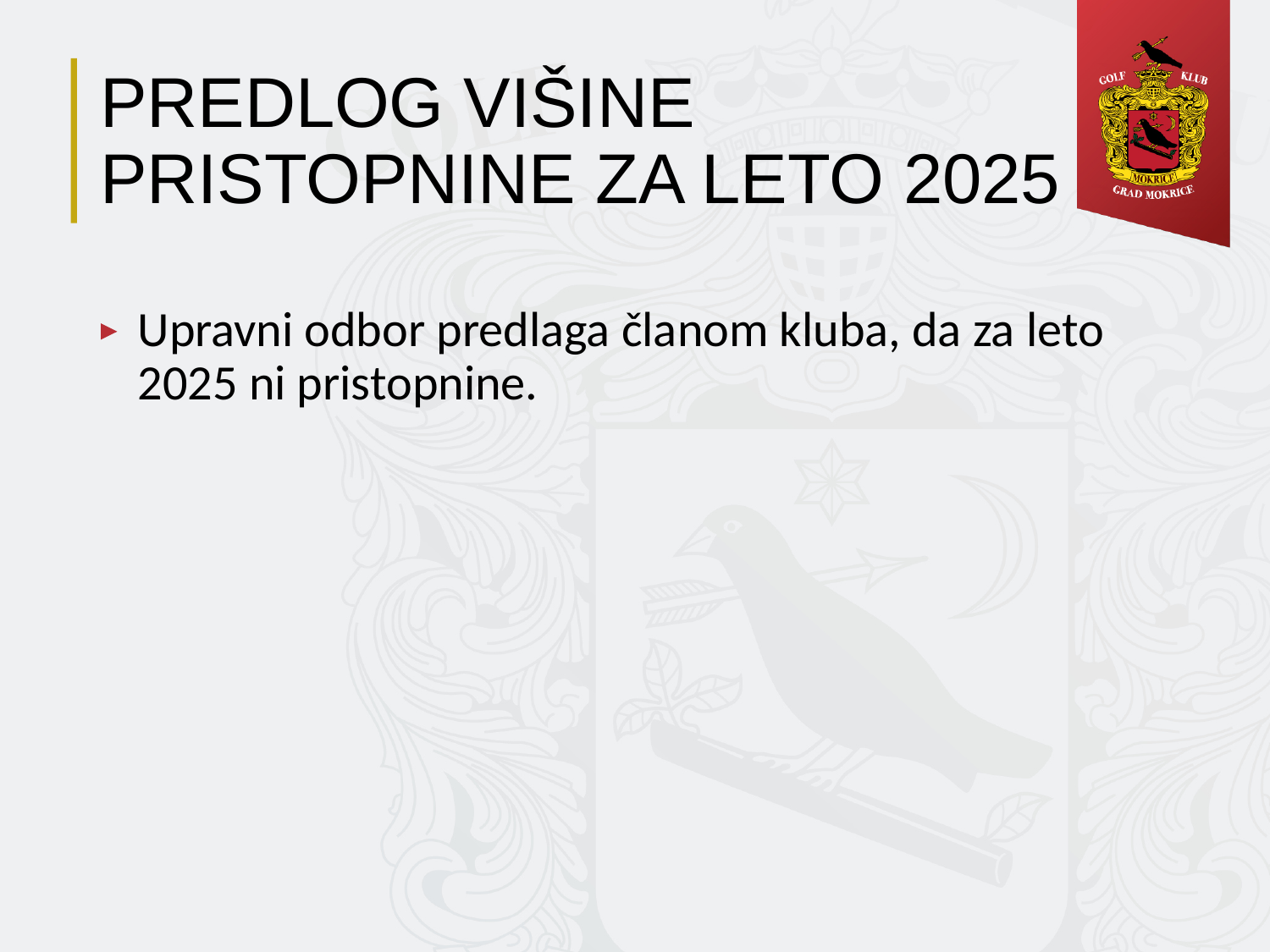

# PREDLOG VIŠINE PRISTOPNINE ZA LETO 2025

Upravni odbor predlaga članom kluba, da za leto 2025 ni pristopnine.